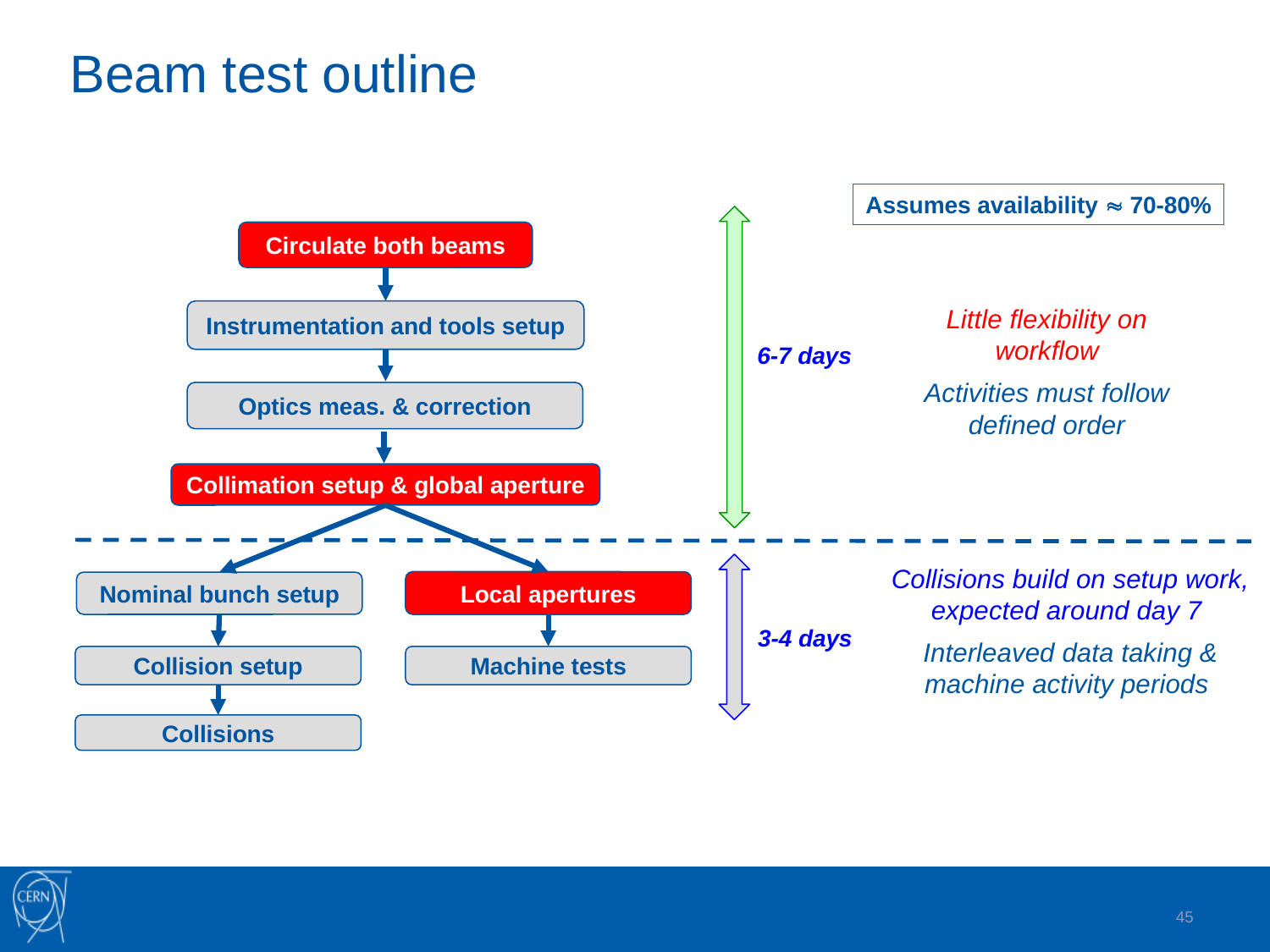

# Beam test outline
Assumes availability ≈ 70-80%

Circulate both beams
Instrumentation and tools setup
Optics meas. & correction
Collimation setup & global aperture
Local apertures
Collision setup
Machine tests
Collisions
Little flexibility on workflow
Activities must follow defined order
6-7 days

Collisions build on setup work, expected around day 7
Interleaved data taking & machine activity periods
Nominal bunch setup
3-4 days
LHC Beam Test 2021 - Jorg Wenninger
45